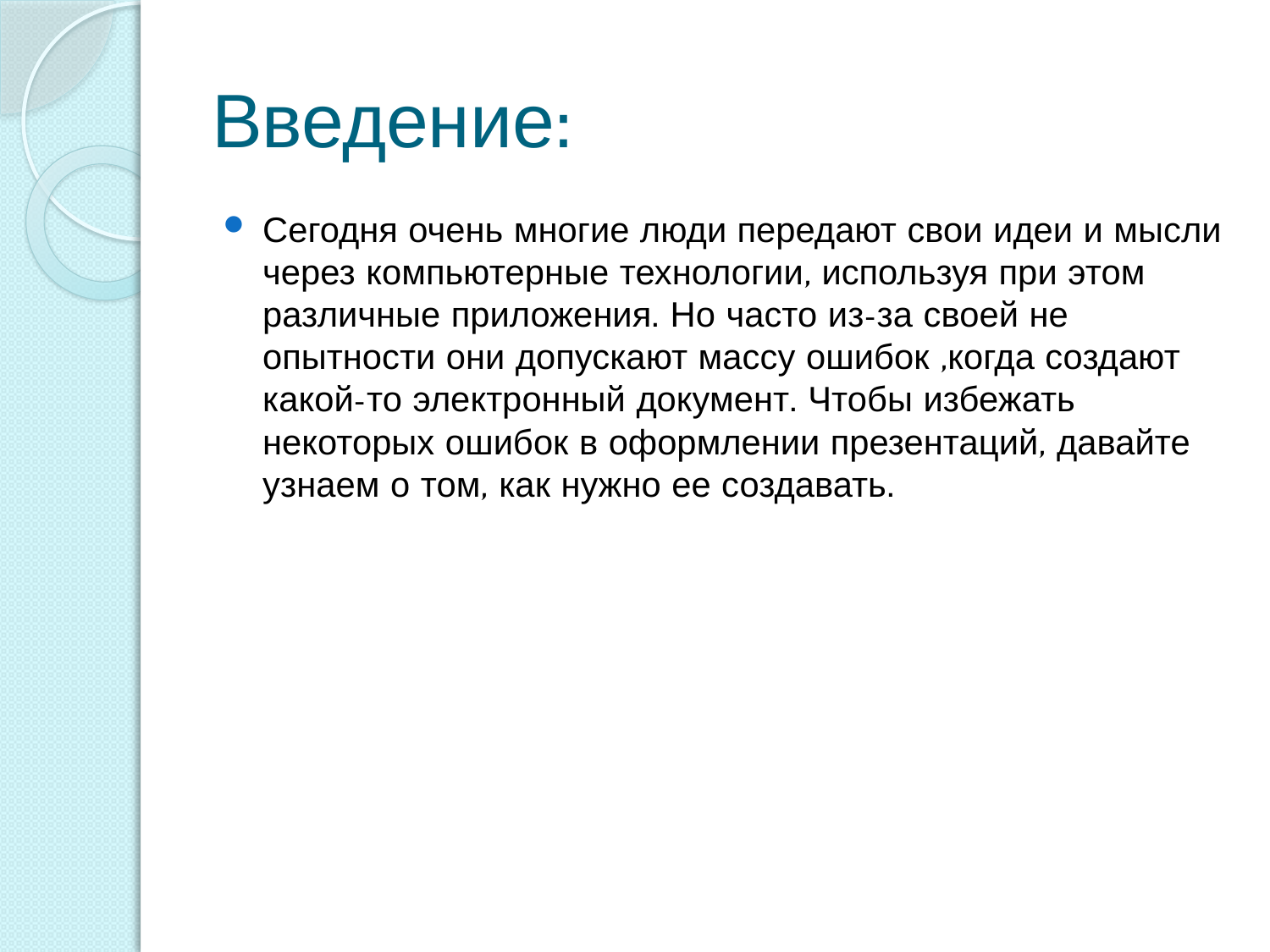

# Введение:
Сегодня очень многие люди передают свои идеи и мысли через компьютерные технологии, используя при этом различные приложения. Но часто из-за своей не опытности они допускают массу ошибок ,когда создают какой-то электронный документ. Чтобы избежать некоторых ошибок в оформлении презентаций, давайте узнаем о том, как нужно ее создавать.